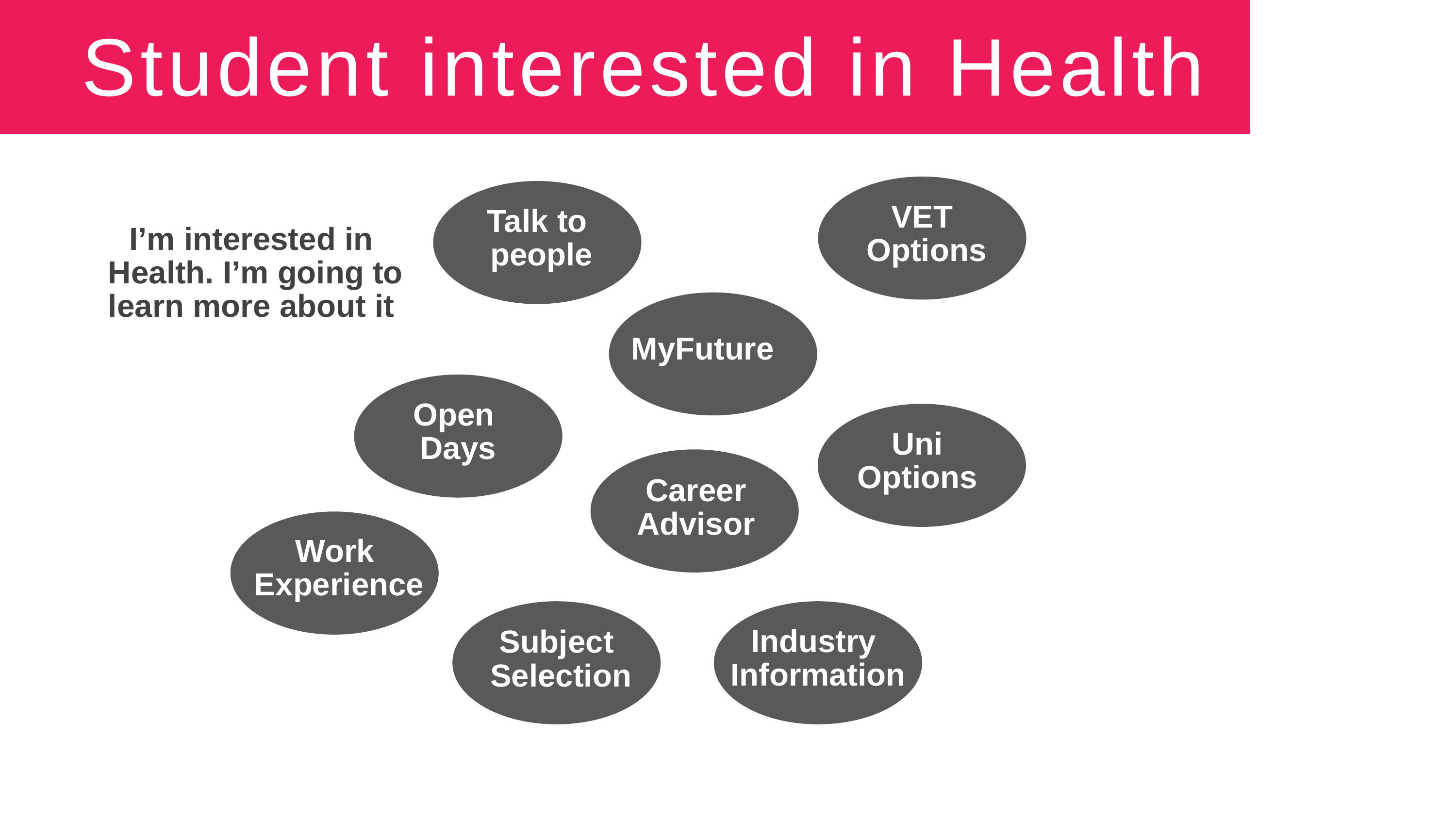

Student interested in Health

VET
 Options
Talk to
 people

I’m interested in
Health. I’m going to learn more about it

MyFuture

Open
Days

Uni
Options

Career
Advisor

Work
 Experience

Industry
Information
Subject
 Selection